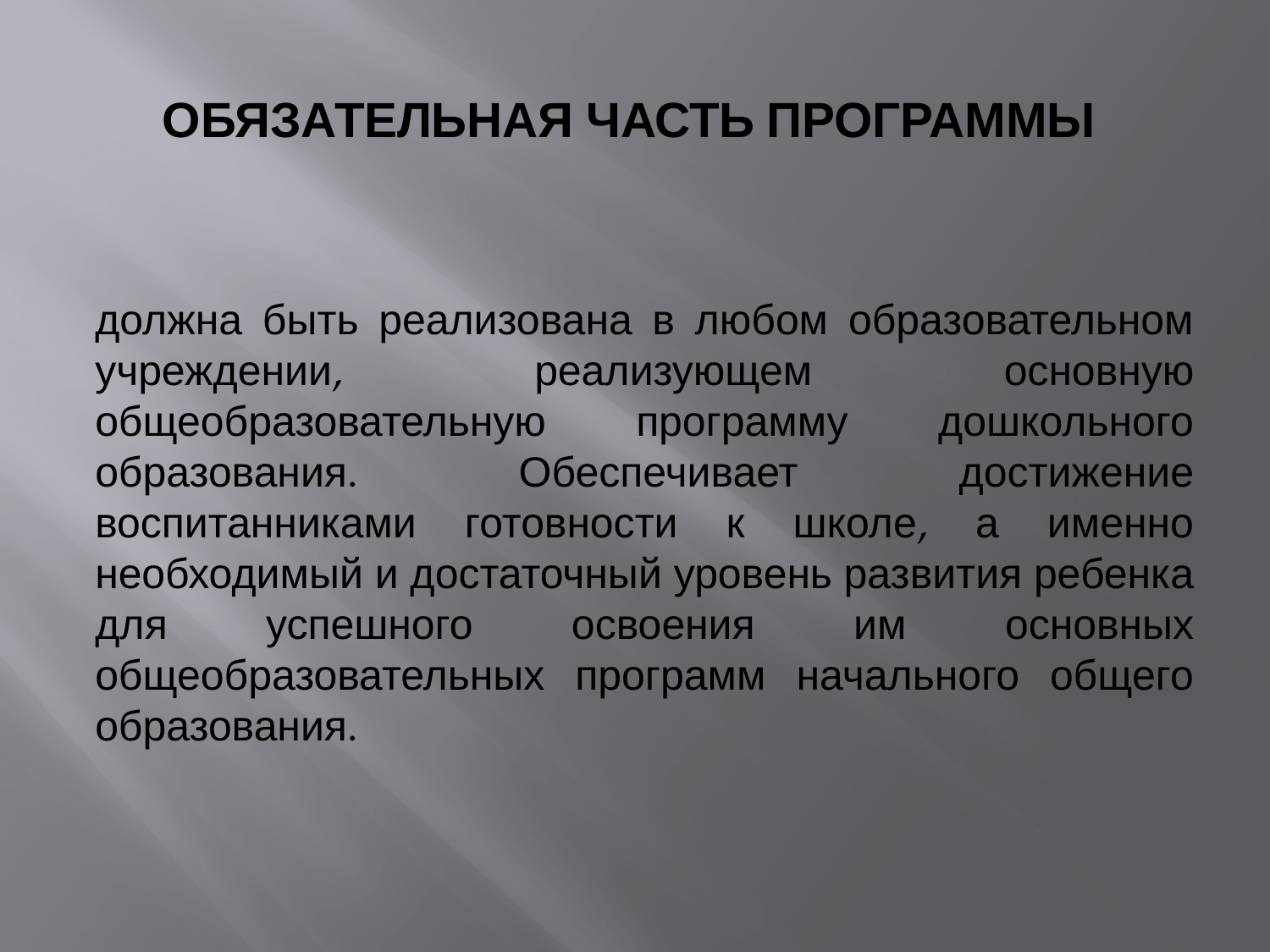

# ОБЯЗАТЕЛЬНАЯ ЧАСТЬ ПРОГРАММЫ
должна быть реализована в любом образовательном учреждении, реализующем основную общеобразовательную программу дошкольного образования. Обеспечивает достижение воспитанниками готовности к школе, а именно необходимый и достаточный уровень развития ребенка для успешного освоения им основных общеобразовательных программ начального общего образования.